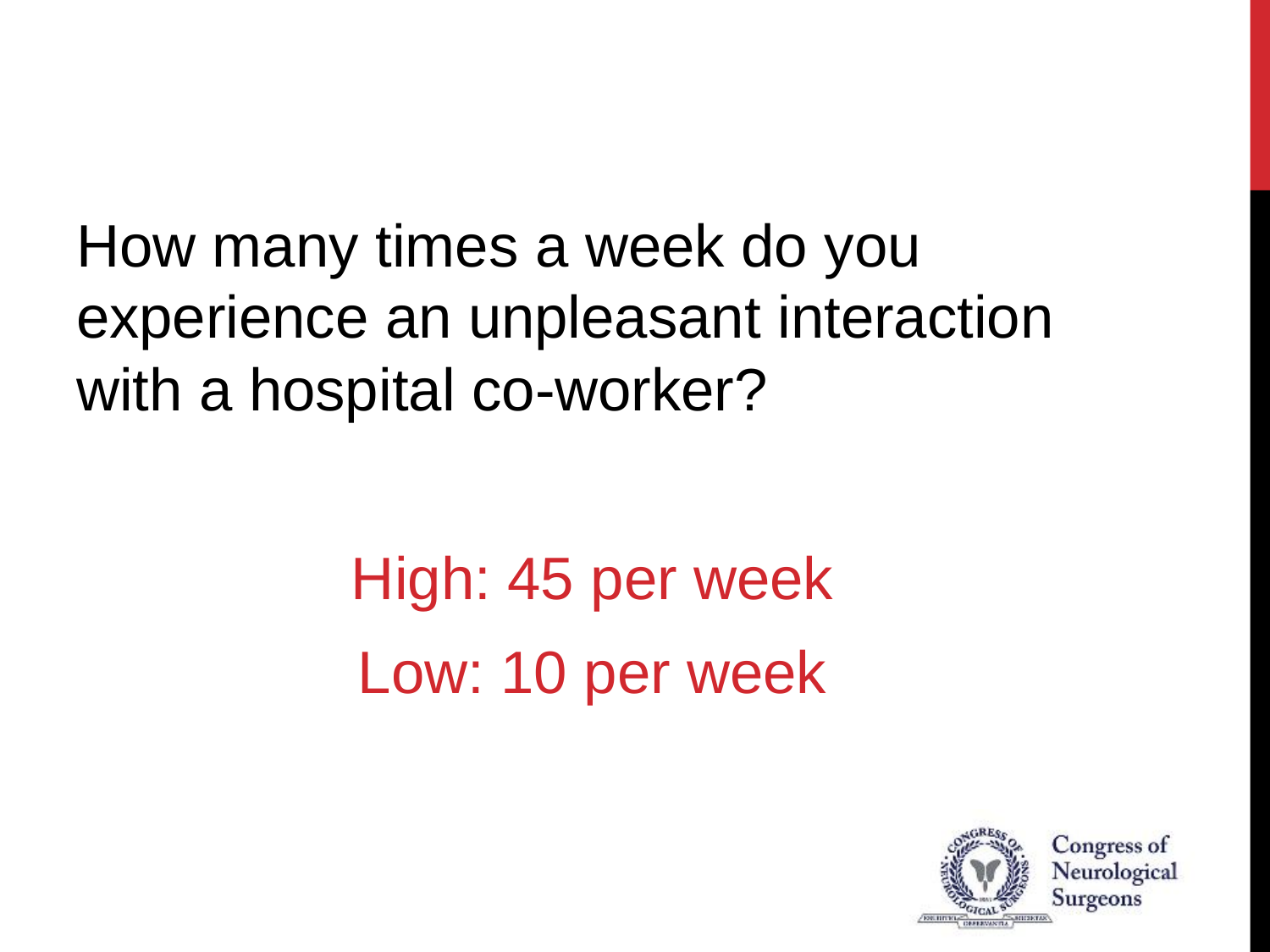

How many times a week do you experience an unpleasant interaction with a hospital co-worker?

High: 45 per week
Low: 10 per week